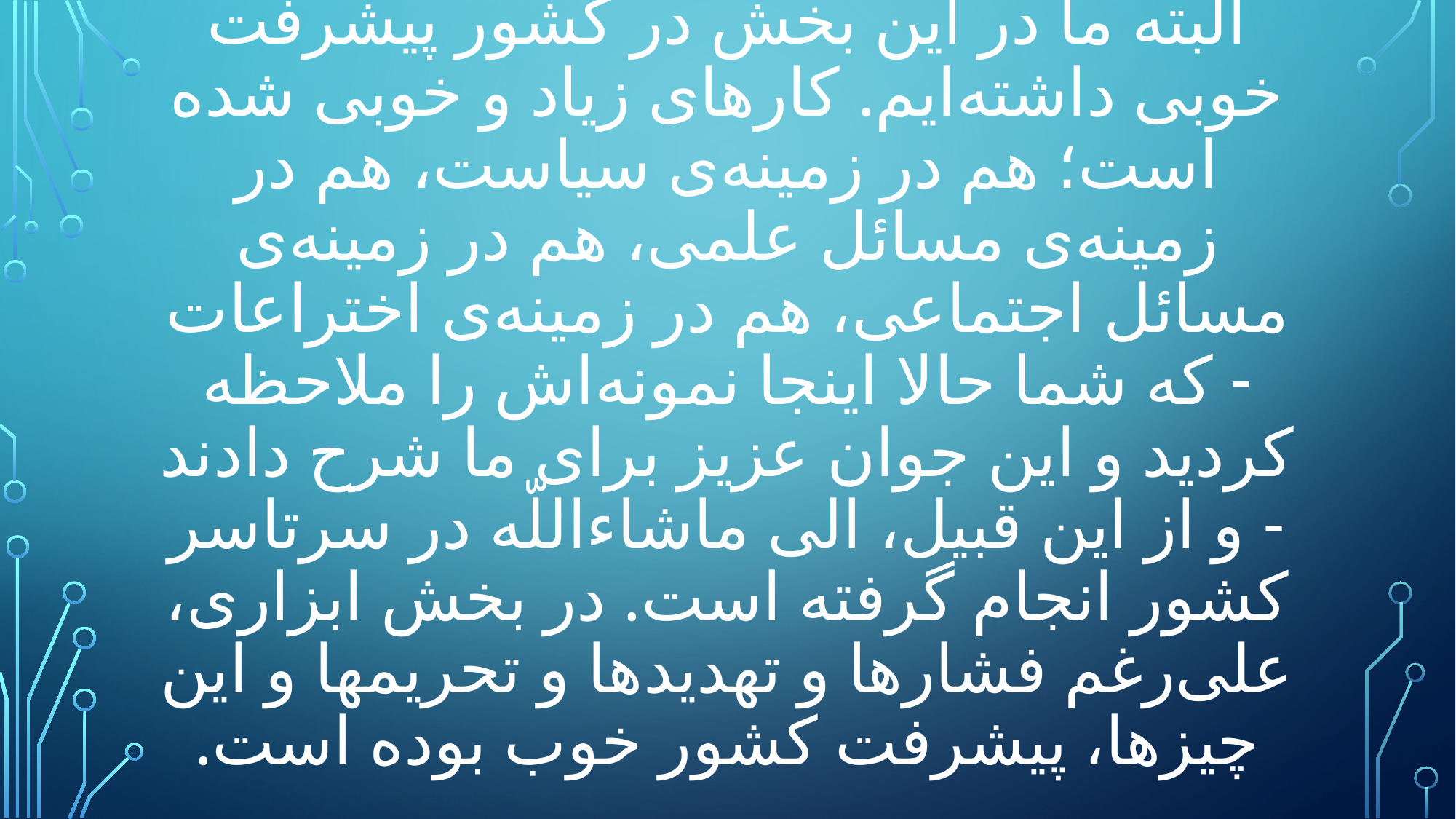

# البته ما در اين بخش در كشور پيشرفت خوبى داشته‌ايم. كارهاى زياد و خوبى شده است؛ هم در زمينه‌ى سياست، هم در زمينه‌ى مسائل علمى، هم در زمينه‌ى مسائل اجتماعى، هم در زمينه‌ى اختراعات - كه شما حالا اينجا نمونه‌اش را ملاحظه كرديد و اين جوان عزيز براى ما شرح دادند - و از اين قبيل، الى ماشاءاللّه در سرتاسر كشور انجام گرفته است. در بخش ابزارى، على‌رغم فشارها و تهديدها و تحريمها و اين چيزها، پيشرفت كشور خوب بوده است.